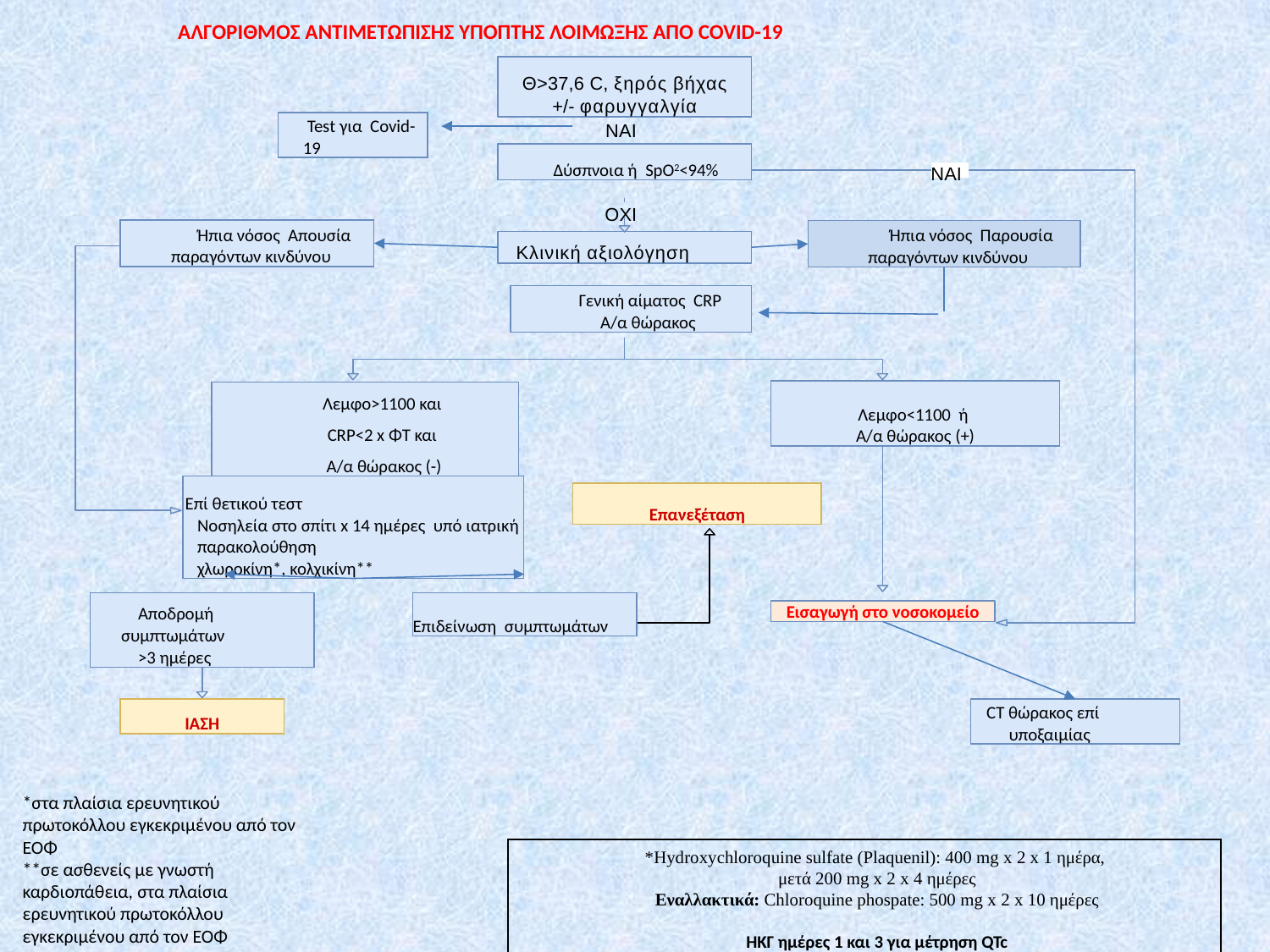

ΑΛΓΟΡΙΘΜΟΣ ΑΝΤΙΜΕΤΩΠΙΣΗΣ ΥΠΟΠΤΗΣ ΛΟΙΜΩΞΗΣ ΑΠΟ COVID-19
Θ>37,6 C, ξηρός βήχας
+/- φαρυγγαλγία
Test για  Covid-19
ΝΑΙ
Δύσπνοια ή  SpO2<94%
ΝΑΙ

ΟΧΙ

Ήπια νόσος  Απουσία παραγόντων κινδύνου
Ήπια νόσος  Παρουσία παραγόντων κινδύνου
Κλινική αξιολόγηση
Γενική αίματος  CRP
Α/α θώρακος

Λεμφο<1100  ή
Α/α θώρακος (+)
Λεμφο>1100 και
CRP<2 x ΦΤ και
Α/α θώρακος (-)

Επί θετικού τεστ
Νοσηλεία στο σπίτι x 14 ημέρες  υπό ιατρική παρακολούθηση
χλωροκίνη*, κολχικίνη**

Επανεξέταση

Αποδρομή  συμπτωμάτων
>3 ημέρες

Επιδείνωση  συμπτωμάτων
Εισαγωγή στο νοσοκομείο

CT θώρακος επί  υποξαιμίας
ΙΑΣΗ
*στα πλαίσια ερευνητικού πρωτοκόλλου εγκεκριμένου από τον ΕΟΦ
**σε ασθενείς με γνωστή καρδιοπάθεια, στα πλαίσια ερευνητικού πρωτοκόλλου εγκεκριμένου από τον ΕΟΦ
*Hydroxychloroquine sulfate (Plaquenil): 400 mg x 2 x 1 ημέρα,
μετά 200 mg x 2 x 4 ημέρες
Εναλλακτικά: Chloroquine phospate: 500 mg x 2 x 10 ημέρες

ΗΚΓ ημέρες 1 και 3 για μέτρηση QTc